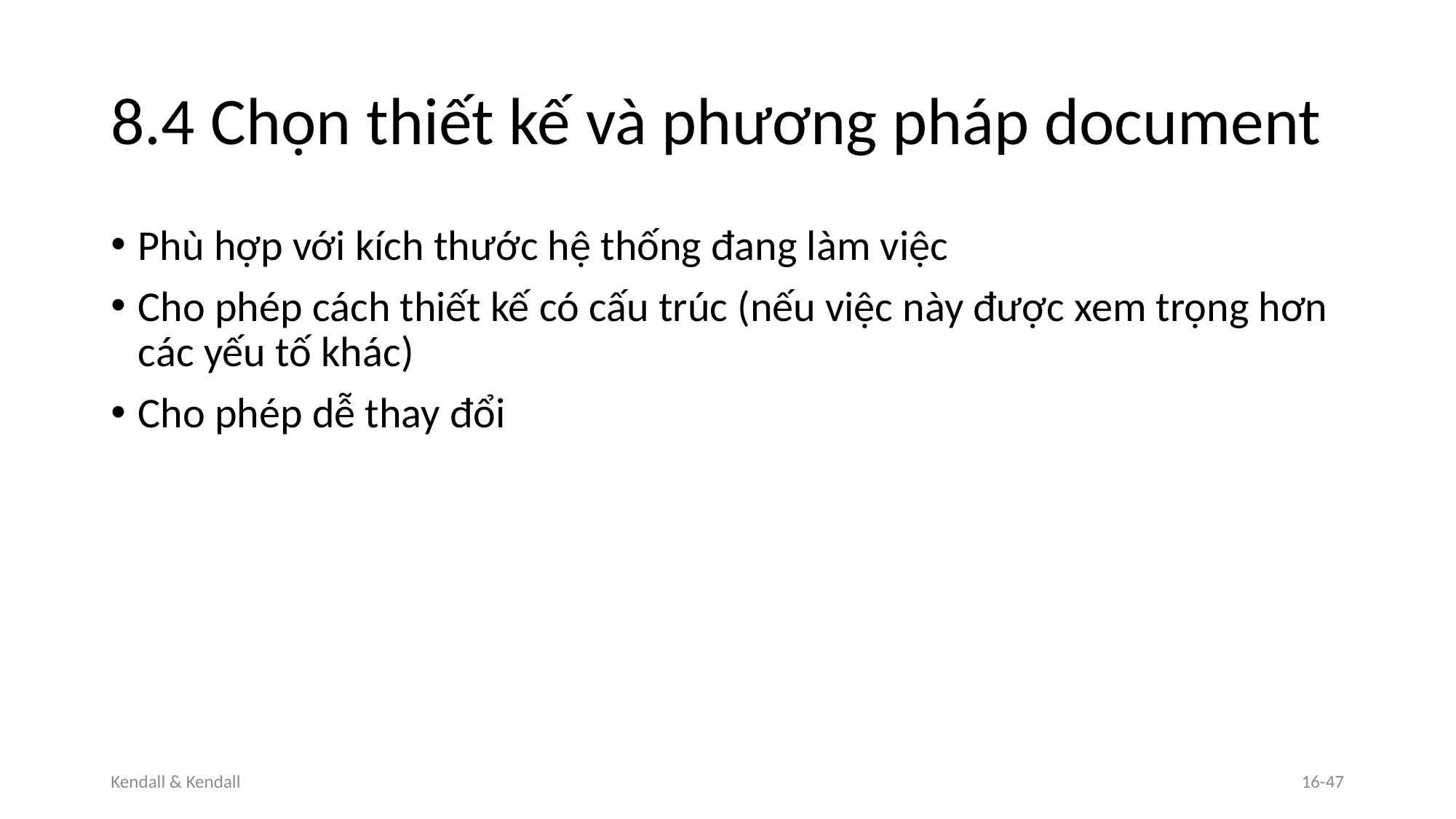

# 8.4 Chọn thiết kế và phương pháp document
Phù hợp với kích thước hệ thống đang làm việc
Cho phép cách thiết kế có cấu trúc (nếu việc này được xem trọng hơn các yếu tố khác)
Cho phép dễ thay đổi
Kendall & Kendall
16-47